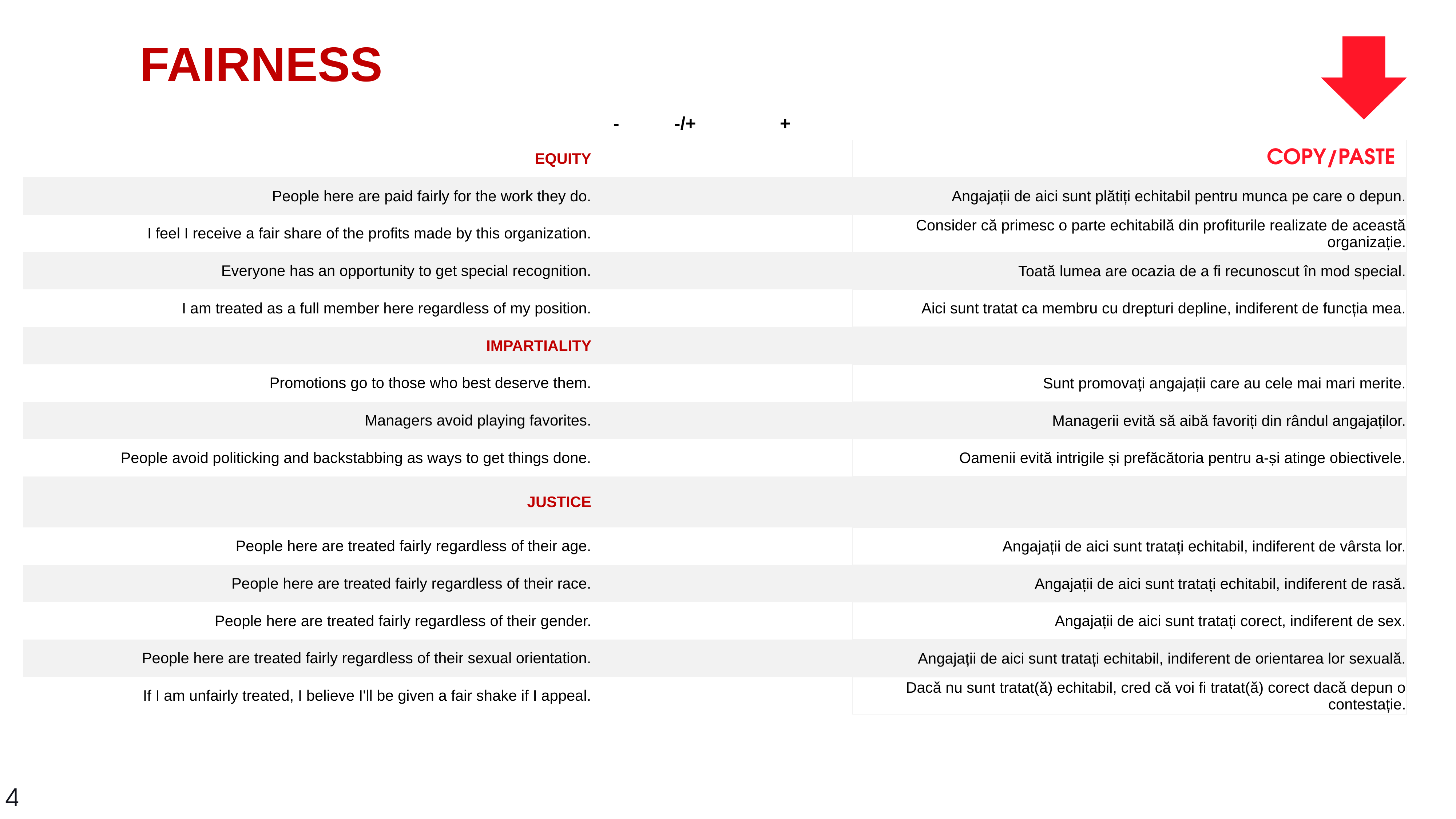

FAIRNESS
|  | - | -/+ | + |  |  |
| --- | --- | --- | --- | --- | --- |
| EQUITY |  |  |  |  | COPY/PASTE |
| People here are paid fairly for the work they do. |  |  |  |  | Angajații de aici sunt plătiți echitabil pentru munca pe care o depun. |
| I feel I receive a fair share of the profits made by this organization. |  |  |  |  | Consider că primesc o parte echitabilă din profiturile realizate de această organizație. |
| Everyone has an opportunity to get special recognition. |  |  |  |  | Toată lumea are ocazia de a fi recunoscut în mod special. |
| I am treated as a full member here regardless of my position. |  |  |  |  | Aici sunt tratat ca membru cu drepturi depline, indiferent de funcția mea. |
| IMPARTIALITY |  |  |  |  |  |
| Promotions go to those who best deserve them. |  |  |  |  | Sunt promovați angajații care au cele mai mari merite. |
| Managers avoid playing favorites. |  |  |  |  | Managerii evită să aibă favoriți din rândul angajaților. |
| People avoid politicking and backstabbing as ways to get things done. |  |  |  |  | Oamenii evită intrigile și prefăcătoria pentru a-și atinge obiectivele. |
| JUSTICE |  |  |  |  |  |
| People here are treated fairly regardless of their age. |  |  |  |  | Angajații de aici sunt tratați echitabil, indiferent de vârsta lor. |
| People here are treated fairly regardless of their race. |  |  |  |  | Angajații de aici sunt tratați echitabil, indiferent de rasă. |
| People here are treated fairly regardless of their gender. |  |  |  |  | Angajații de aici sunt tratați corect, indiferent de sex. |
| People here are treated fairly regardless of their sexual orientation. |  |  |  |  | Angajații de aici sunt tratați echitabil, indiferent de orientarea lor sexuală. |
| If I am unfairly treated, I believe I'll be given a fair shake if I appeal. |  |  |  |  | Dacă nu sunt tratat(ă) echitabil, cred că voi fi tratat(ă) corect dacă depun o contestație. |
4